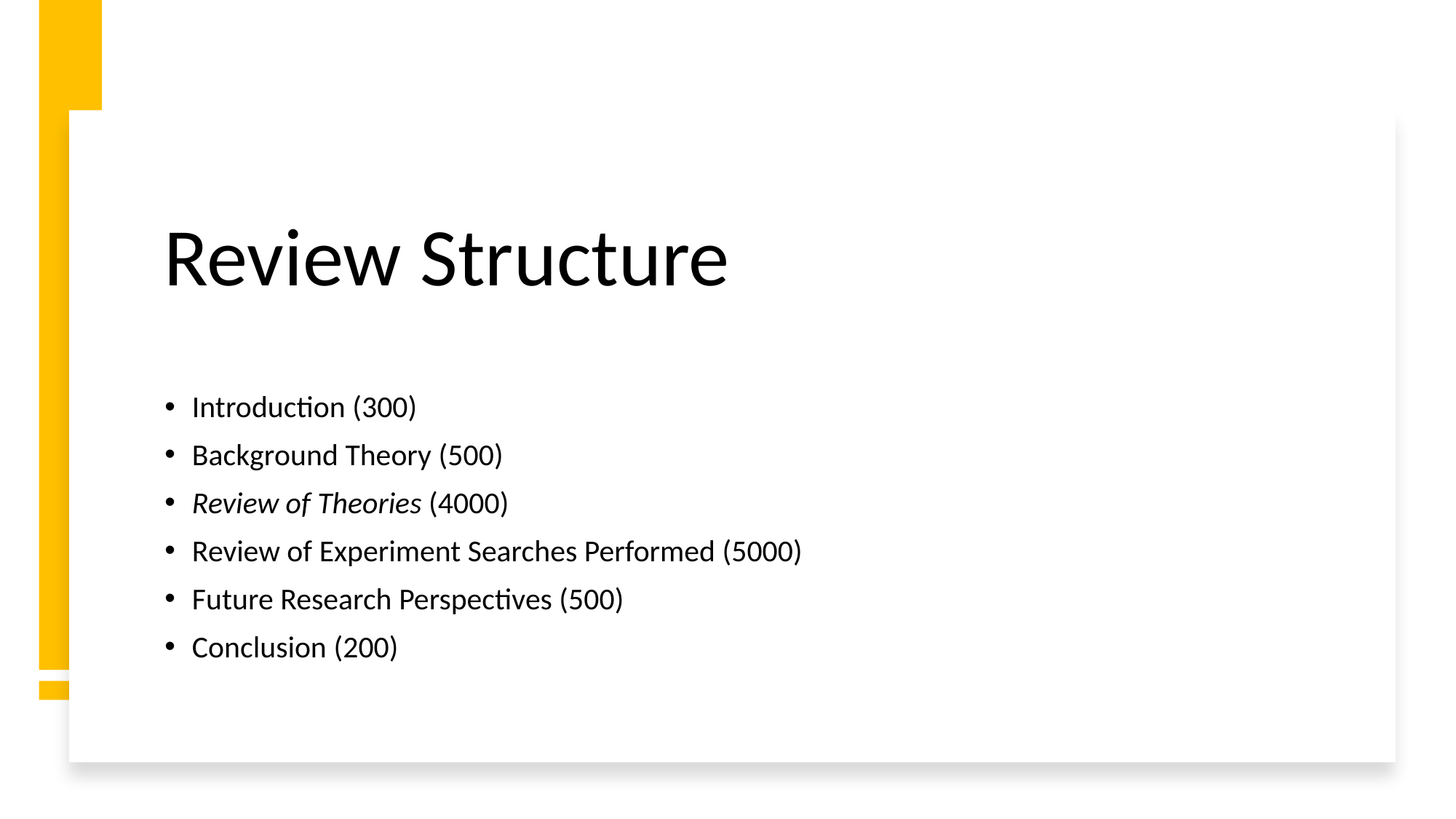

# Review Structure

Introduction (300)
Background Theory (500)
Review of Theories (4000)
Review of Experiment Searches Performed (5000)
Future Research Perspectives (500)
Conclusion (200)